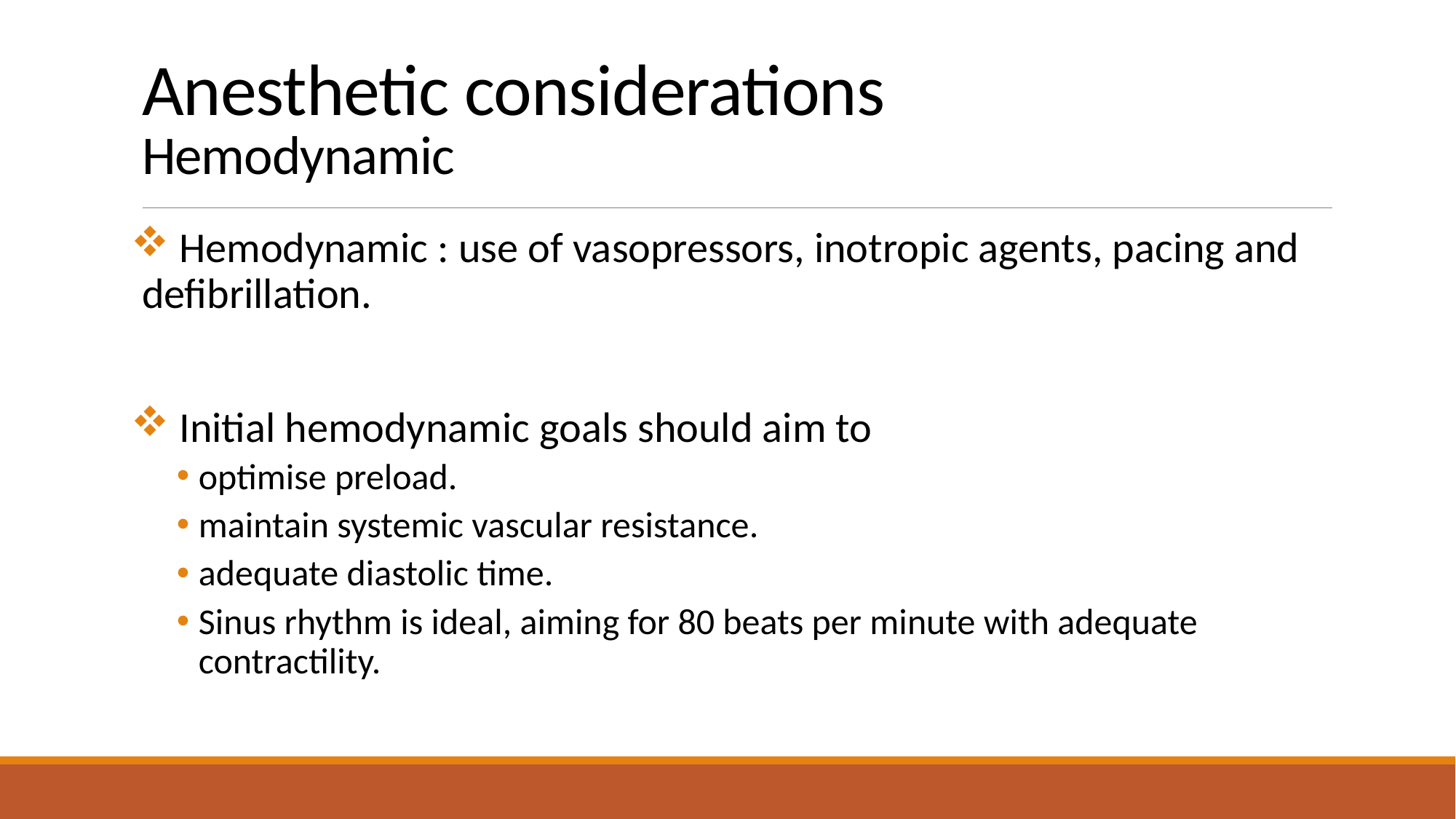

# Anesthetic considerations Hemodynamic
 Hemodynamic : use of vasopressors, inotropic agents, pacing and defibrillation.

 Initial hemodynamic goals should aim to
optimise preload.
maintain systemic vascular resistance.
adequate diastolic time.
Sinus rhythm is ideal, aiming for 80 beats per minute with adequate contractility.